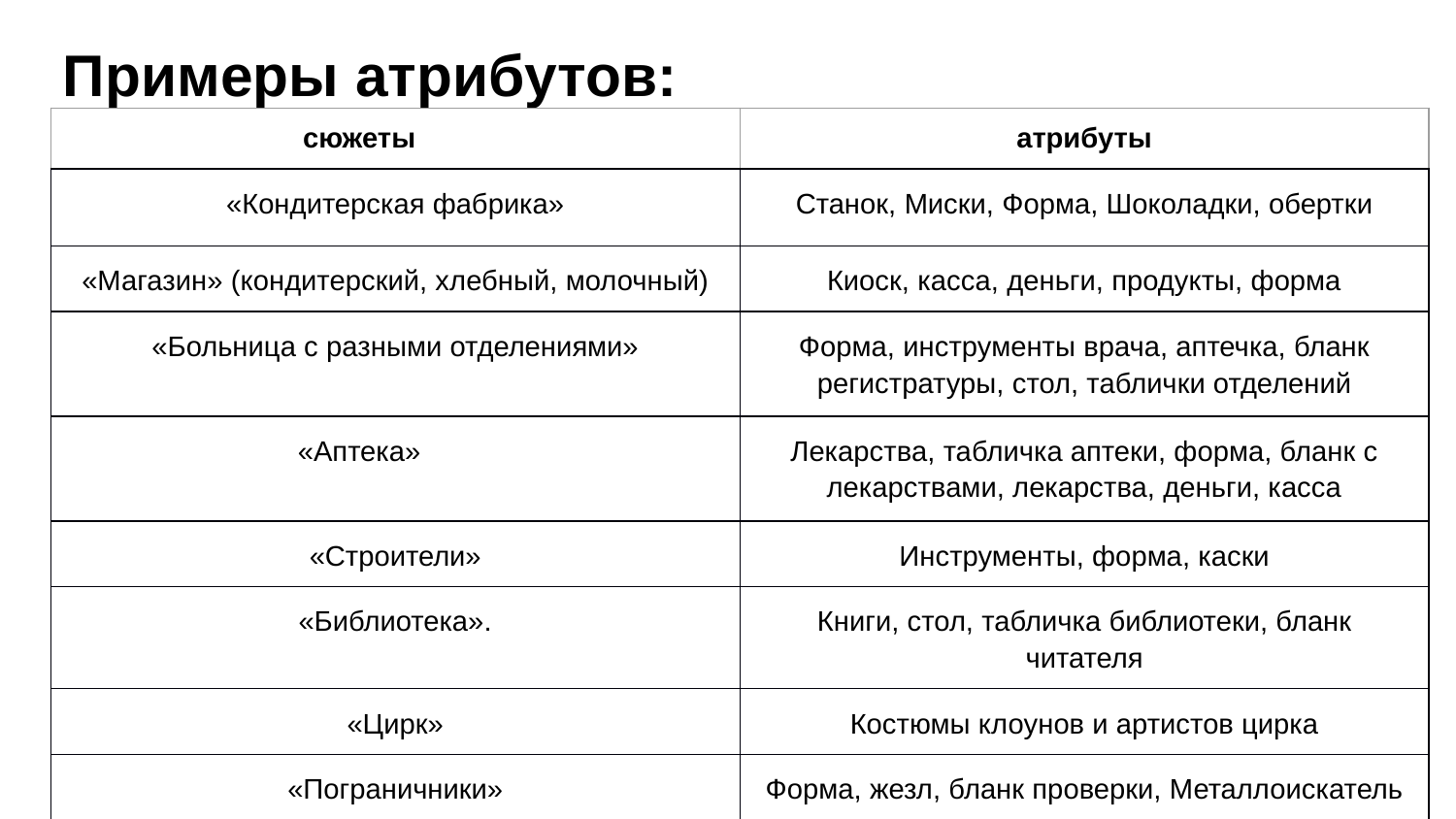

# Примеры атрибутов:
| сюжеты | атрибуты |
| --- | --- |
| «Кондитерская фабрика» | Станок, Миски, Форма, Шоколадки, обертки |
| «Магазин» (кондитерский, хлебный, молочный) | Киоск, касса, деньги, продукты, форма |
| «Больница с разными отделениями» | Форма, инструменты врача, аптечка, бланк регистратуры, стол, таблички отделений |
| «Аптека» | Лекарства, табличка аптеки, форма, бланк с лекарствами, лекарства, деньги, касса |
| «Строители» | Инструменты, форма, каски |
| «Библиотека». | Книги, стол, табличка библиотеки, бланк читателя |
| «Цирк» | Костюмы клоунов и артистов цирка |
| «Пограничники» | Форма, жезл, бланк проверки, Металлоискатель |